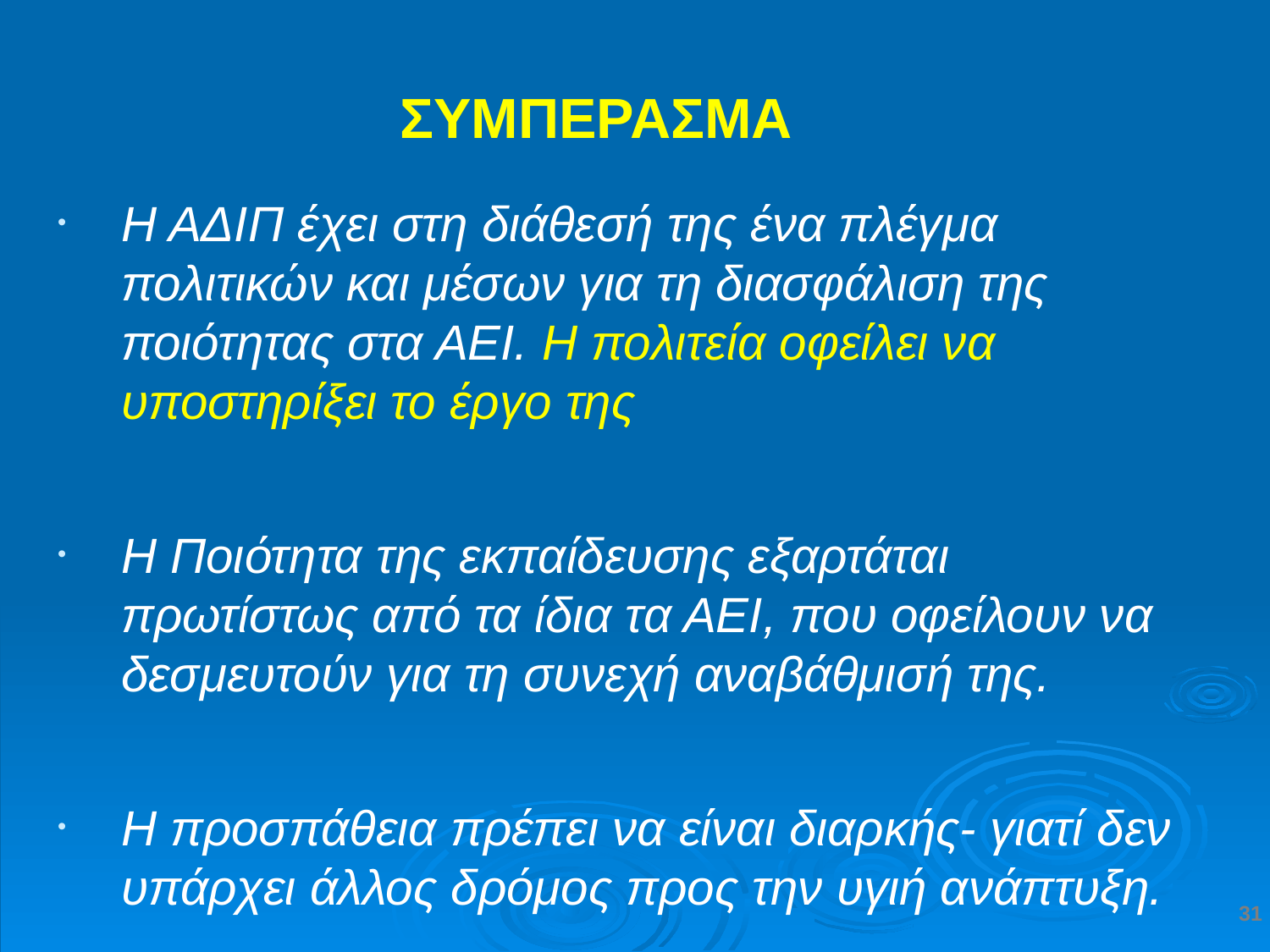

ΣΥΜΠΕΡΑΣΜΑ
Η ΑΔΙΠ έχει στη διάθεσή της ένα πλέγμα πολιτικών και μέσων για τη διασφάλιση της ποιότητας στα ΑΕΙ. Η πολιτεία οφείλει να υποστηρίξει το έργο της

Η Ποιότητα της εκπαίδευσης εξαρτάται πρωτίστως από τα ίδια τα ΑΕΙ, που οφείλουν να δεσμευτούν για τη συνεχή αναβάθμισή της.

Η προσπάθεια πρέπει να είναι διαρκής- γιατί δεν υπάρχει άλλος δρόμος προς την υγιή ανάπτυξη.
31